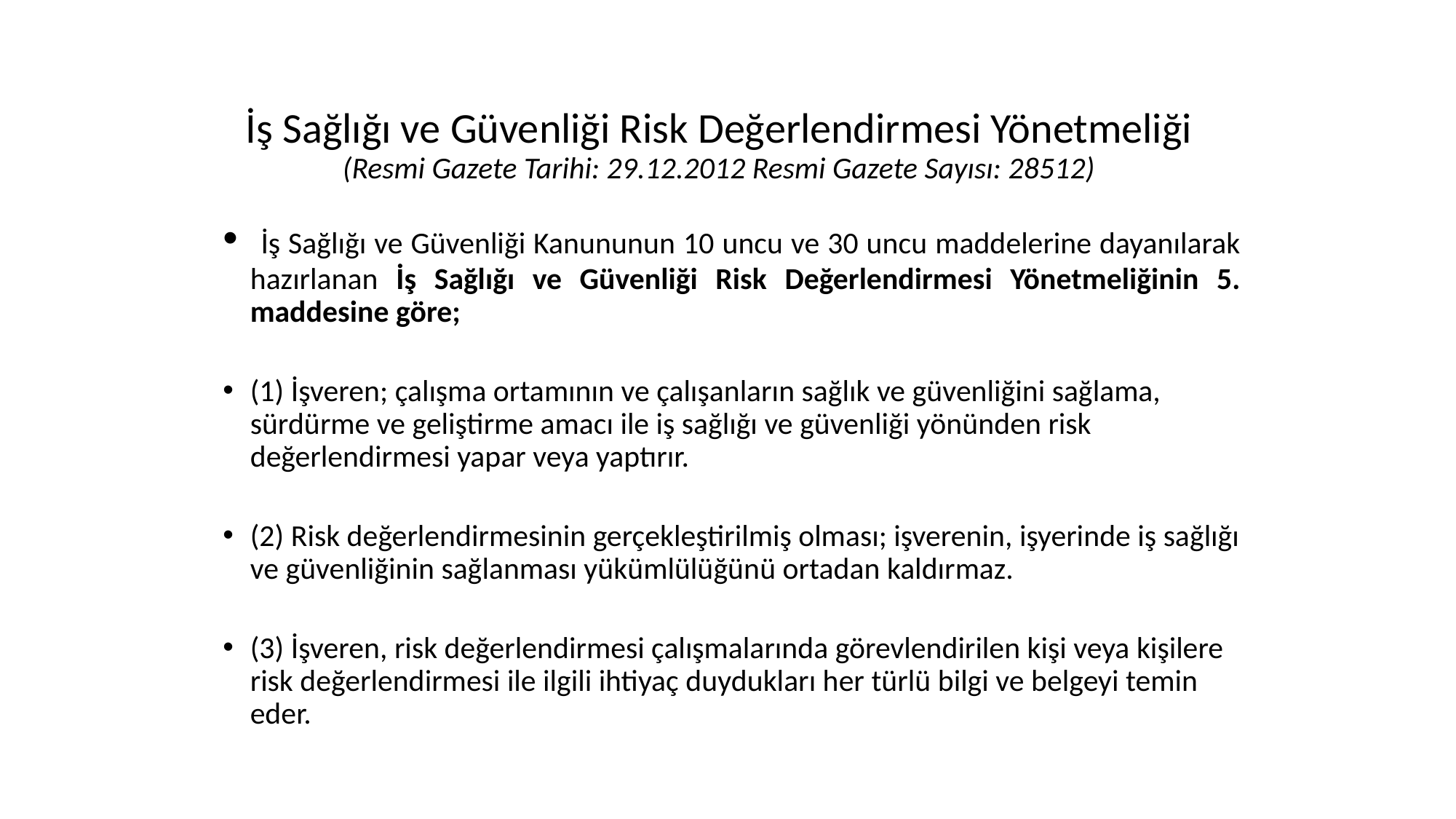

# İş Sağlığı ve Güvenliği Risk Değerlendirmesi Yönetmeliği (Resmi Gazete Tarihi: 29.12.2012 Resmi Gazete Sayısı: 28512)
 İş Sağlığı ve Güvenliği Kanununun 10 uncu ve 30 uncu maddelerine dayanılarak hazırlanan İş Sağlığı ve Güvenliği Risk Değerlendirmesi Yönetmeliğinin 5. maddesine göre;

(1) İşveren; çalışma ortamının ve çalışanların sağlık ve güvenliğini sağlama, sürdürme ve geliştirme amacı ile iş sağlığı ve güvenliği yönünden risk değerlendirmesi yapar veya yaptırır.

(2) Risk değerlendirmesinin gerçekleştirilmiş olması; işverenin, işyerinde iş sağlığı ve güvenliğinin sağlanması yükümlülüğünü ortadan kaldırmaz.

(3) İşveren, risk değerlendirmesi çalışmalarında görevlendirilen kişi veya kişilere risk değerlendirmesi ile ilgili ihtiyaç duydukları her türlü bilgi ve belgeyi temin eder.